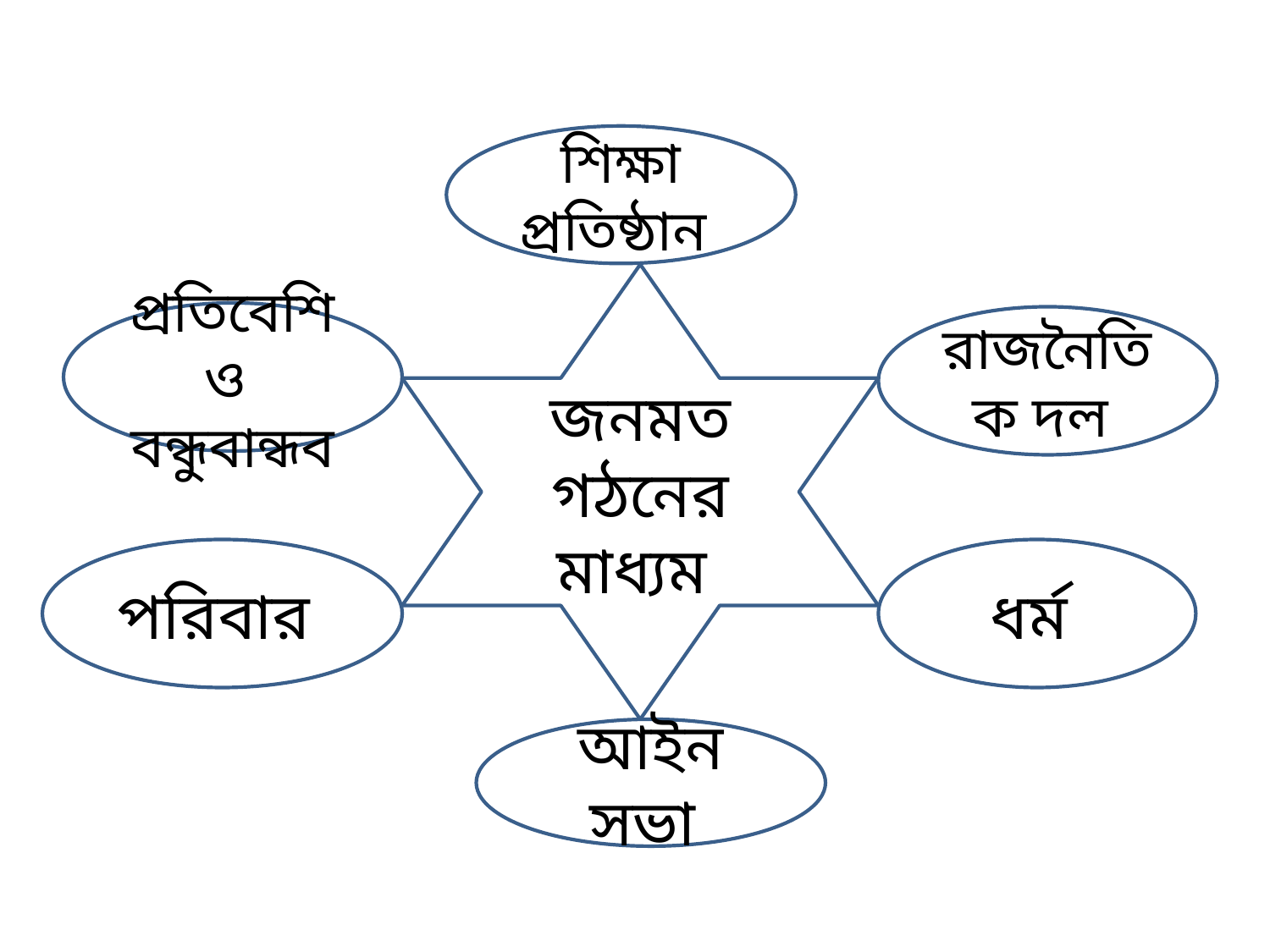

শিক্ষা প্রতিষ্ঠান
জনমত গঠনের মাধ্যম
প্রতিবেশি ও
বন্ধুবান্ধব
রাজনৈতিক দল
পরিবার
ধর্ম
আইন সভা